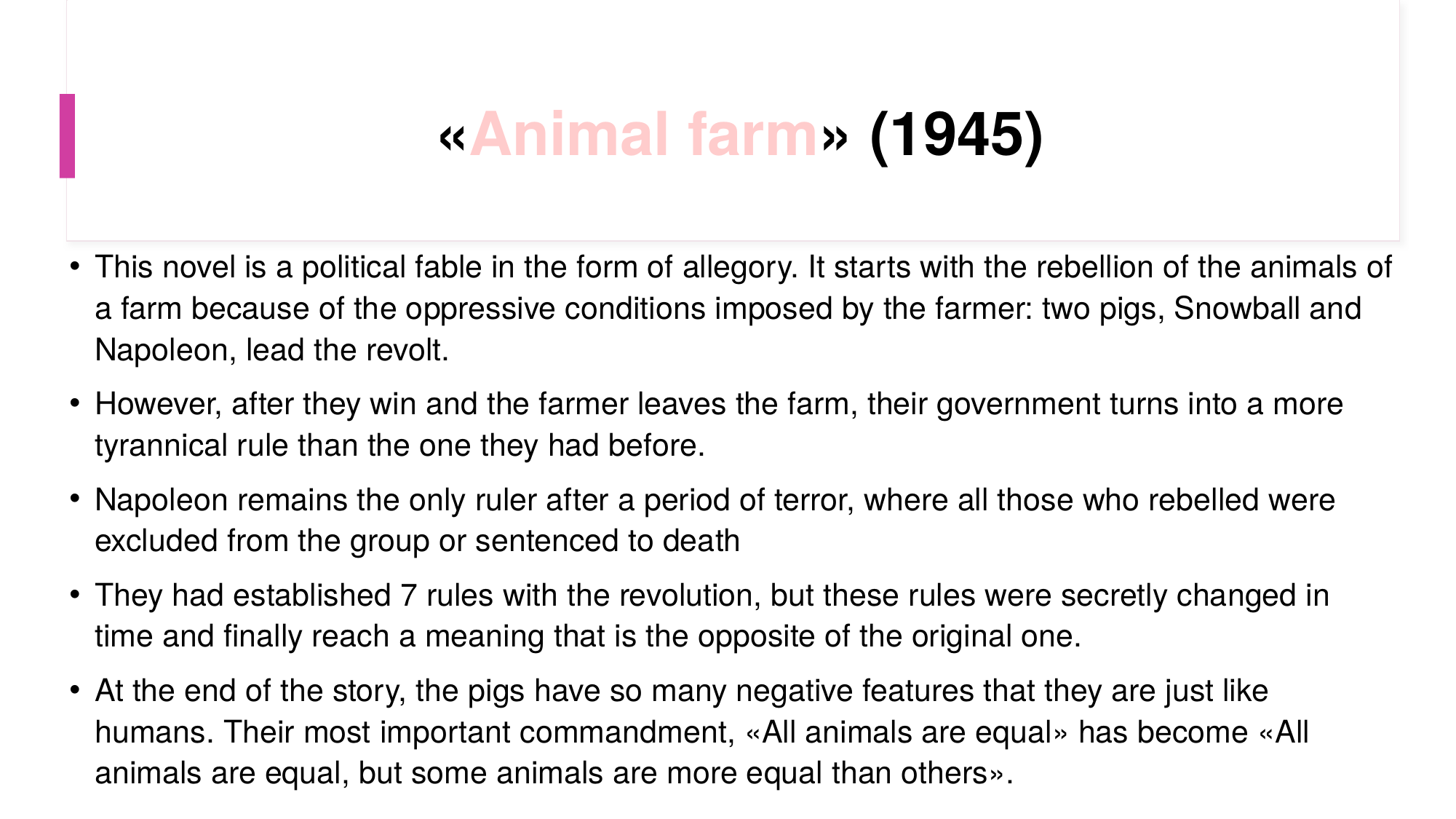

# «Animal farm» (1945)
This novel is a political fable in the form of allegory. It starts with the rebellion of the animals of a farm because of the oppressive conditions imposed by the farmer: two pigs, Snowball and Napoleon, lead the revolt.
However, after they win and the farmer leaves the farm, their government turns into a more tyrannical rule than the one they had before.
Napoleon remains the only ruler after a period of terror, where all those who rebelled were excluded from the group or sentenced to death
They had established 7 rules with the revolution, but these rules were secretly changed in time and finally reach a meaning that is the opposite of the original one.
At the end of the story, the pigs have so many negative features that they are just like humans. Their most important commandment, «All animals are equal» has become «All animals are equal, but some animals are more equal than others».